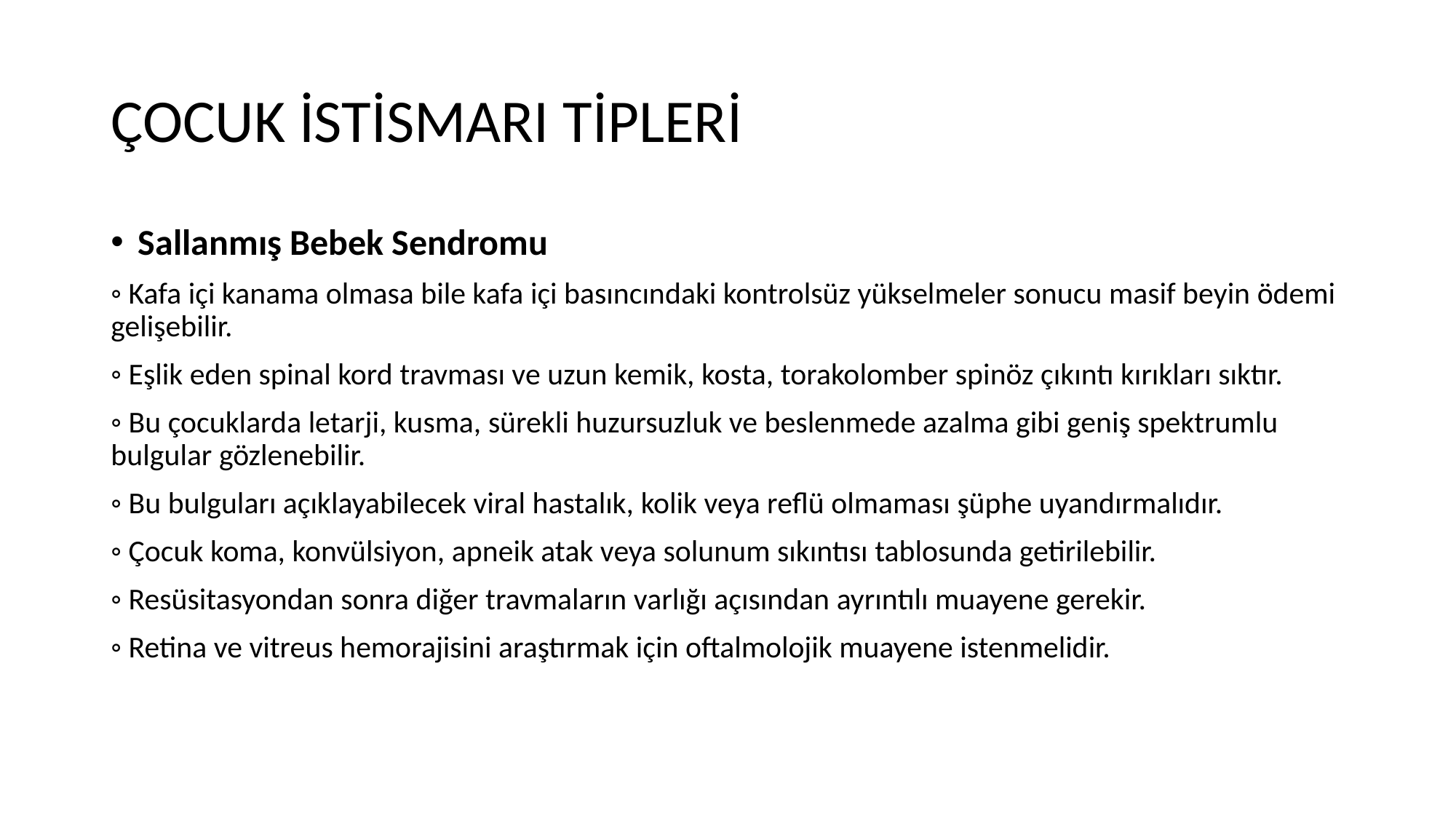

# ÇOCUK İSTİSMARI TİPLERİ
Sallanmış Bebek Sendromu
◦ Kafa içi kanama olmasa bile kafa içi basıncındaki kontrolsüz yükselmeler sonucu masif beyin ödemi gelişebilir.
◦ Eşlik eden spinal kord travması ve uzun kemik, kosta, torakolomber spinöz çıkıntı kırıkları sıktır.
◦ Bu çocuklarda letarji, kusma, sürekli huzursuzluk ve beslenmede azalma gibi geniş spektrumlu bulgular gözlenebilir.
◦ Bu bulguları açıklayabilecek viral hastalık, kolik veya reflü olmaması şüphe uyandırmalıdır.
◦ Çocuk koma, konvülsiyon, apneik atak veya solunum sıkıntısı tablosunda getirilebilir.
◦ Resüsitasyondan sonra diğer travmaların varlığı açısından ayrıntılı muayene gerekir.
◦ Retina ve vitreus hemorajisini araştırmak için oftalmolojik muayene istenmelidir.